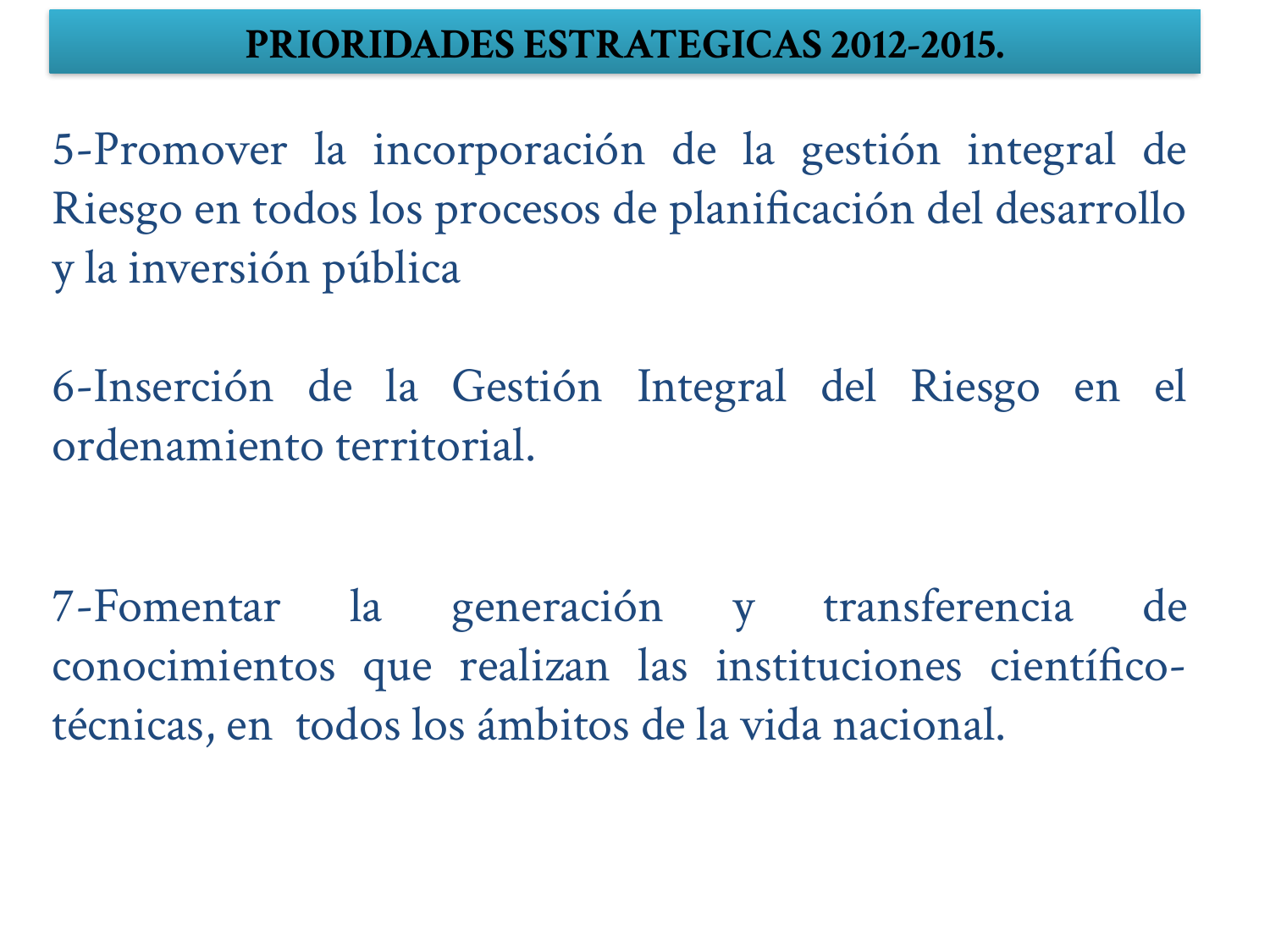

PRIORIDADES ESTRATEGICAS 2012-2015.
5-Promover la incorporación de la gestión integral de Riesgo en todos los procesos de planificación del desarrollo y la inversión pública

6-Inserción de la Gestión Integral del Riesgo en el ordenamiento territorial.

7-Fomentar la generación y transferencia de conocimientos que realizan las instituciones científico- técnicas, en  todos los ámbitos de la vida nacional.